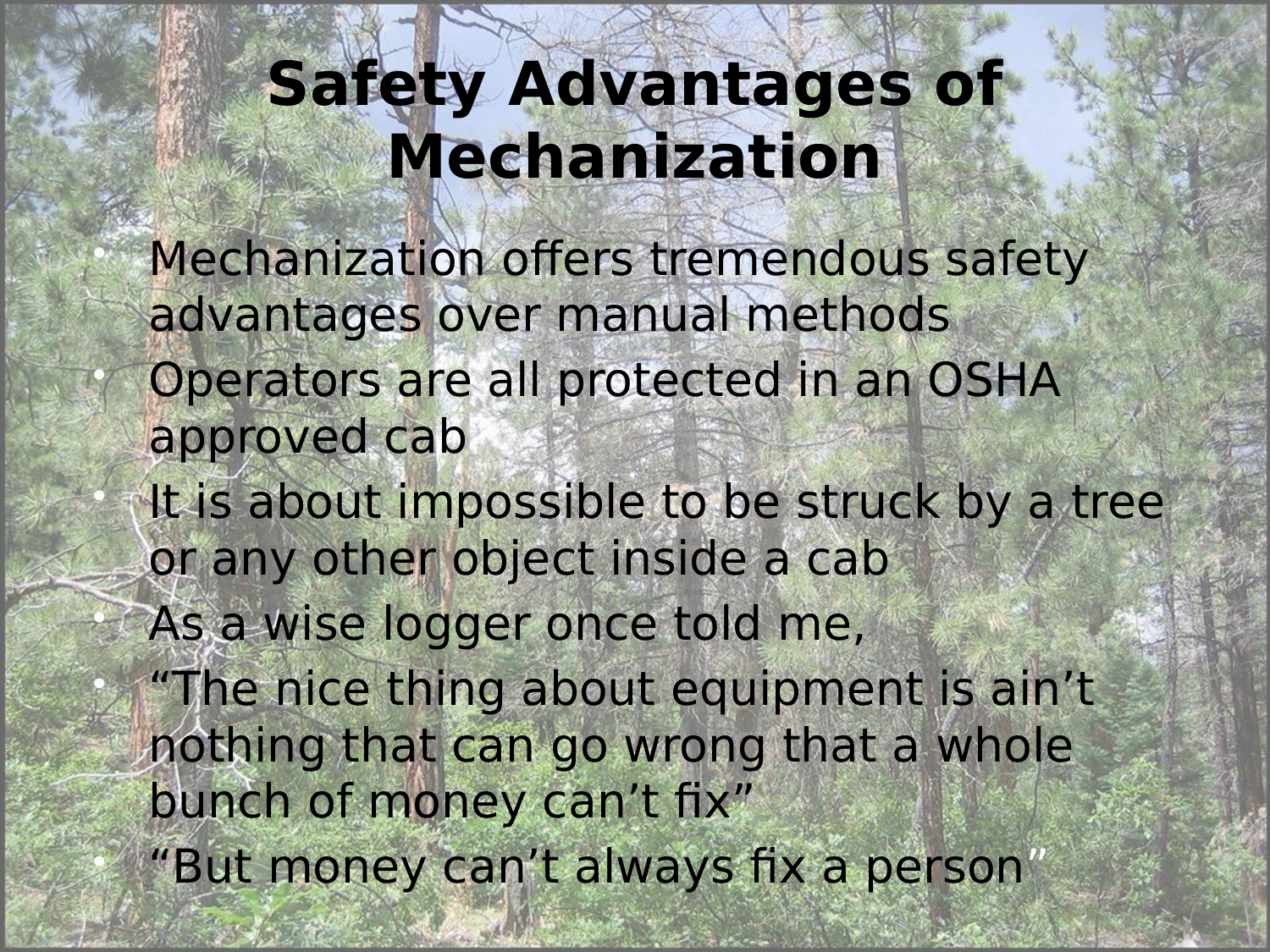

# Safety Advantages of Mechanization
Mechanization offers tremendous safety advantages over manual methods
Operators are all protected in an OSHA approved cab
It is about impossible to be struck by a tree or any other object inside a cab
As a wise logger once told me,
“The nice thing about equipment is ain’t nothing that can go wrong that a whole bunch of money can’t fix”
“But money can’t always fix a person”